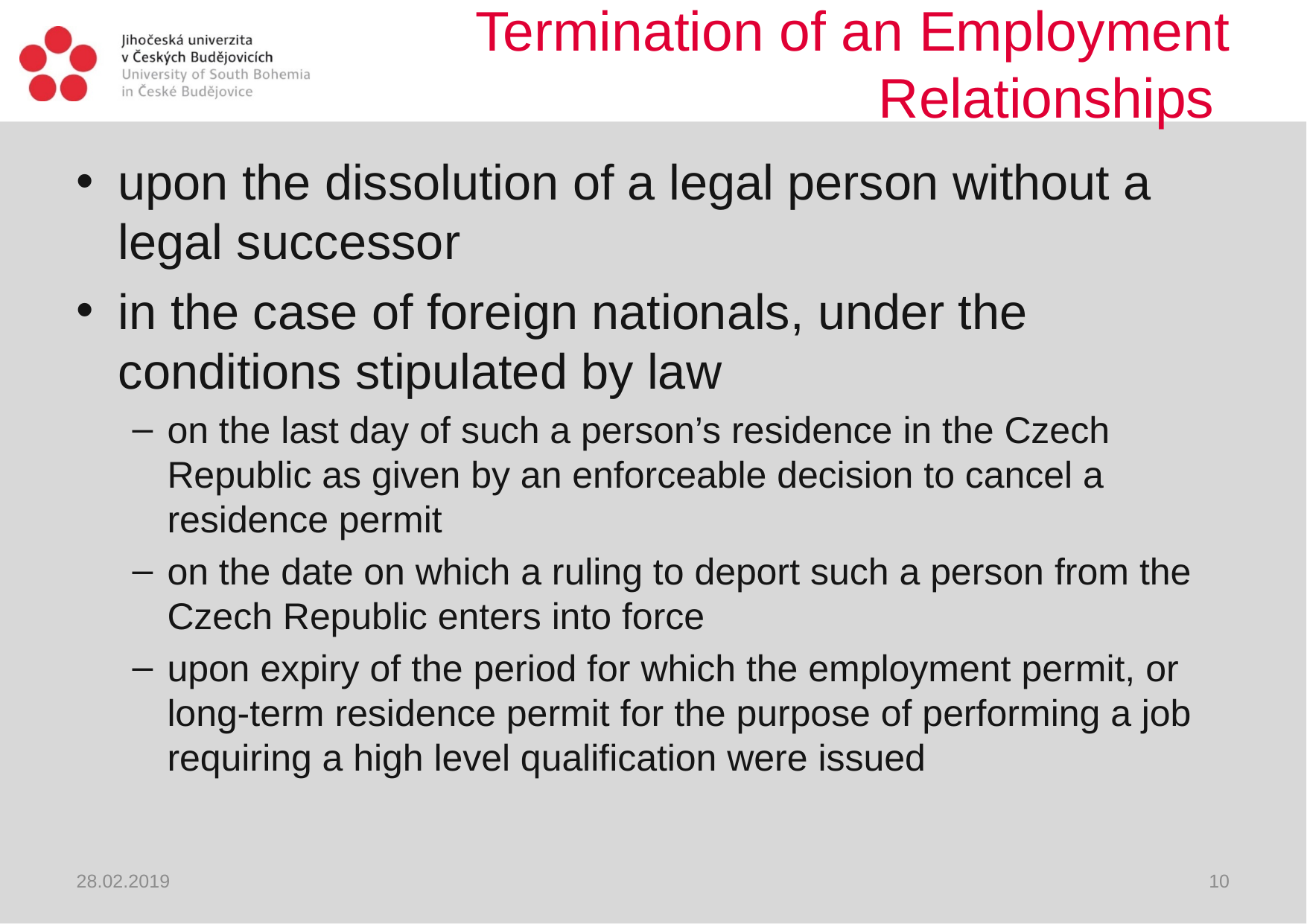

# Termination of an Employment Relationships
upon the dissolution of a legal person without a legal successor
in the case of foreign nationals, under the conditions stipulated by law
on the last day of such a person’s residence in the Czech Republic as given by an enforceable decision to cancel a residence permit
on the date on which a ruling to deport such a person from the Czech Republic enters into force
upon expiry of the period for which the employment permit, or long-term residence permit for the purpose of performing a job requiring a high level qualification were issued

28.02.2019
10